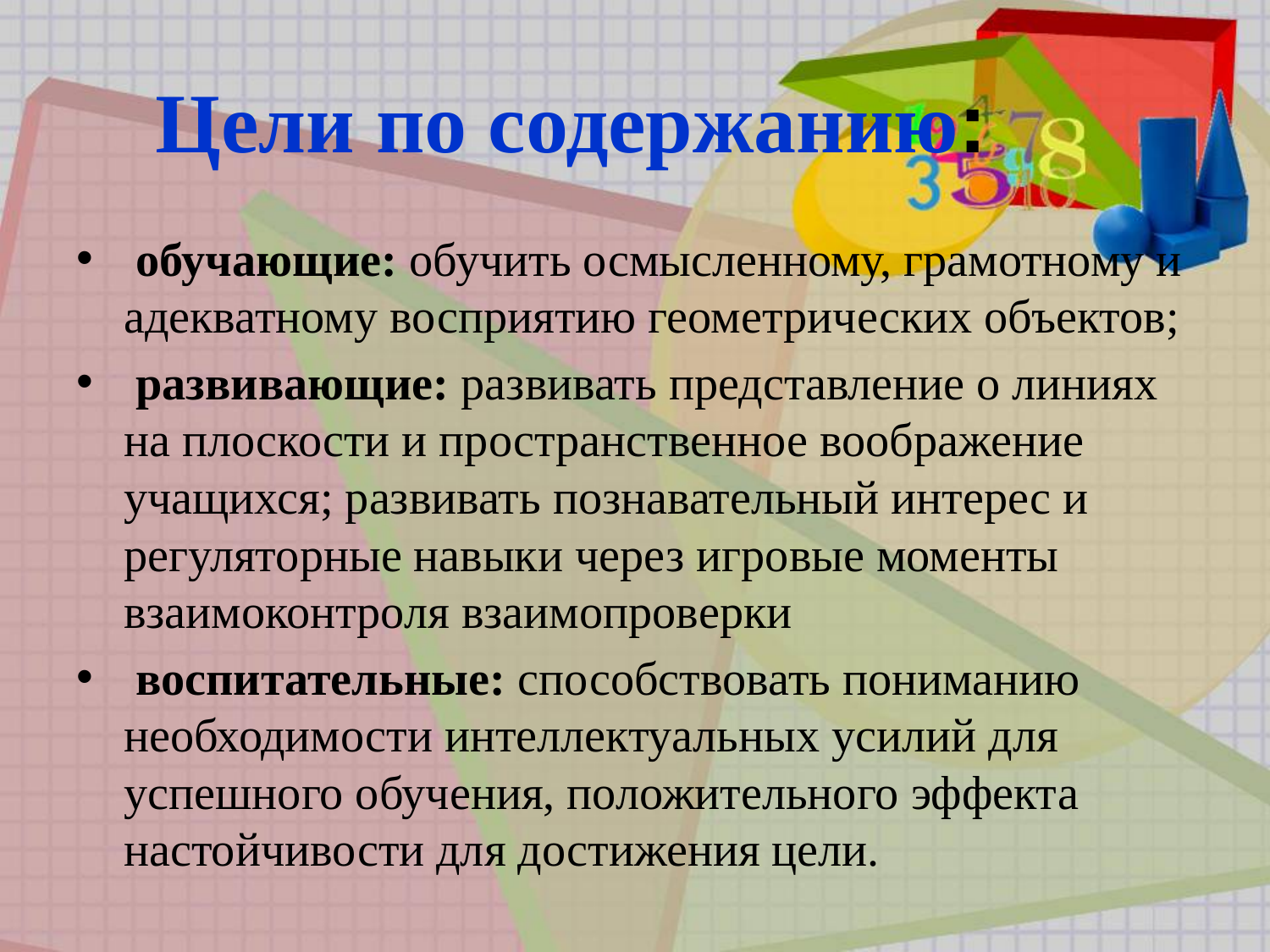

# Цели по содержанию:
 обучающие: обучить осмысленному, грамотному и адекватному восприятию геометрических объектов;
 развивающие: развивать представление о линиях на плоскости и пространственное воображение учащихся; развивать познавательный интерес и регуляторные навыки через игровые моменты взаимоконтроля взаимопроверки
 воспитательные: способствовать пониманию необходимости интеллектуальных усилий для успешного обучения, положительного эффекта настойчивости для достижения цели.